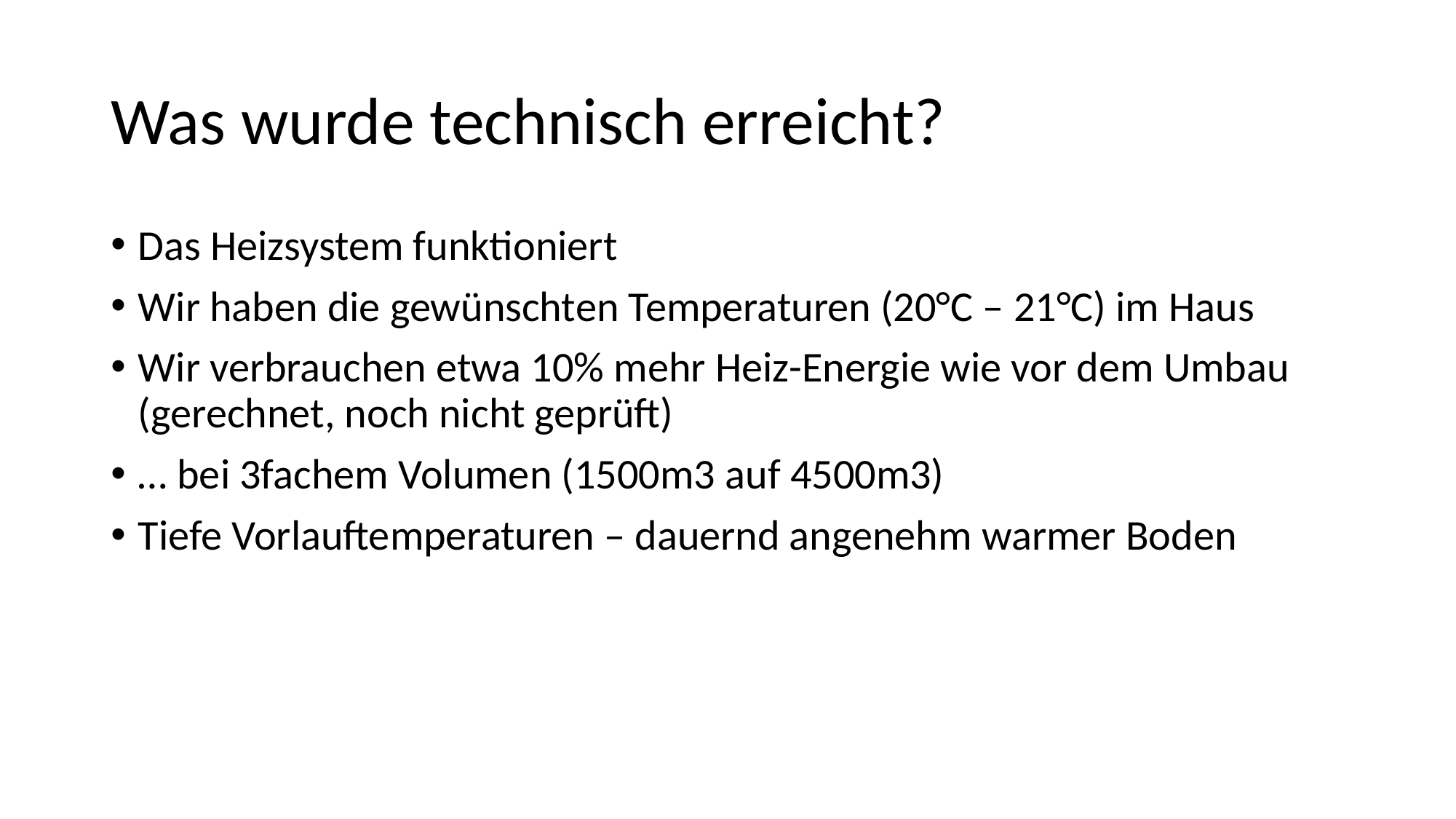

# Was wurde technisch erreicht?
Das Heizsystem funktioniert
Wir haben die gewünschten Temperaturen (20°C – 21°C) im Haus
Wir verbrauchen etwa 10% mehr Heiz-Energie wie vor dem Umbau (gerechnet, noch nicht geprüft)
… bei 3fachem Volumen (1500m3 auf 4500m3)
Tiefe Vorlauftemperaturen – dauernd angenehm warmer Boden